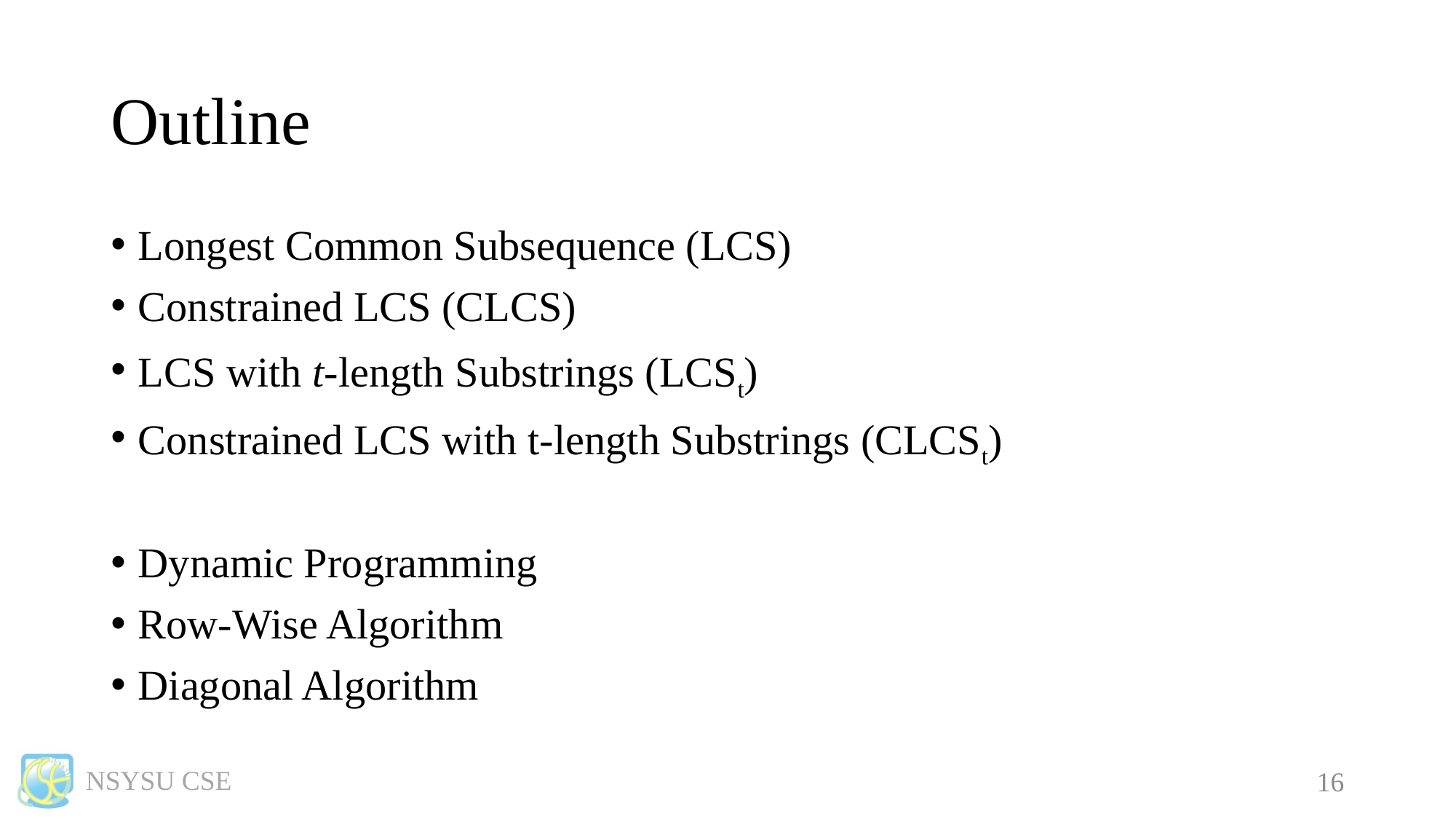

# Outline
Longest Common Subsequence (LCS)
Constrained LCS (CLCS)
LCS with t-length Substrings (LCSt)
Constrained LCS with t-length Substrings (CLCSt)

Dynamic Programming
Row-Wise Algorithm
Diagonal Algorithm

16